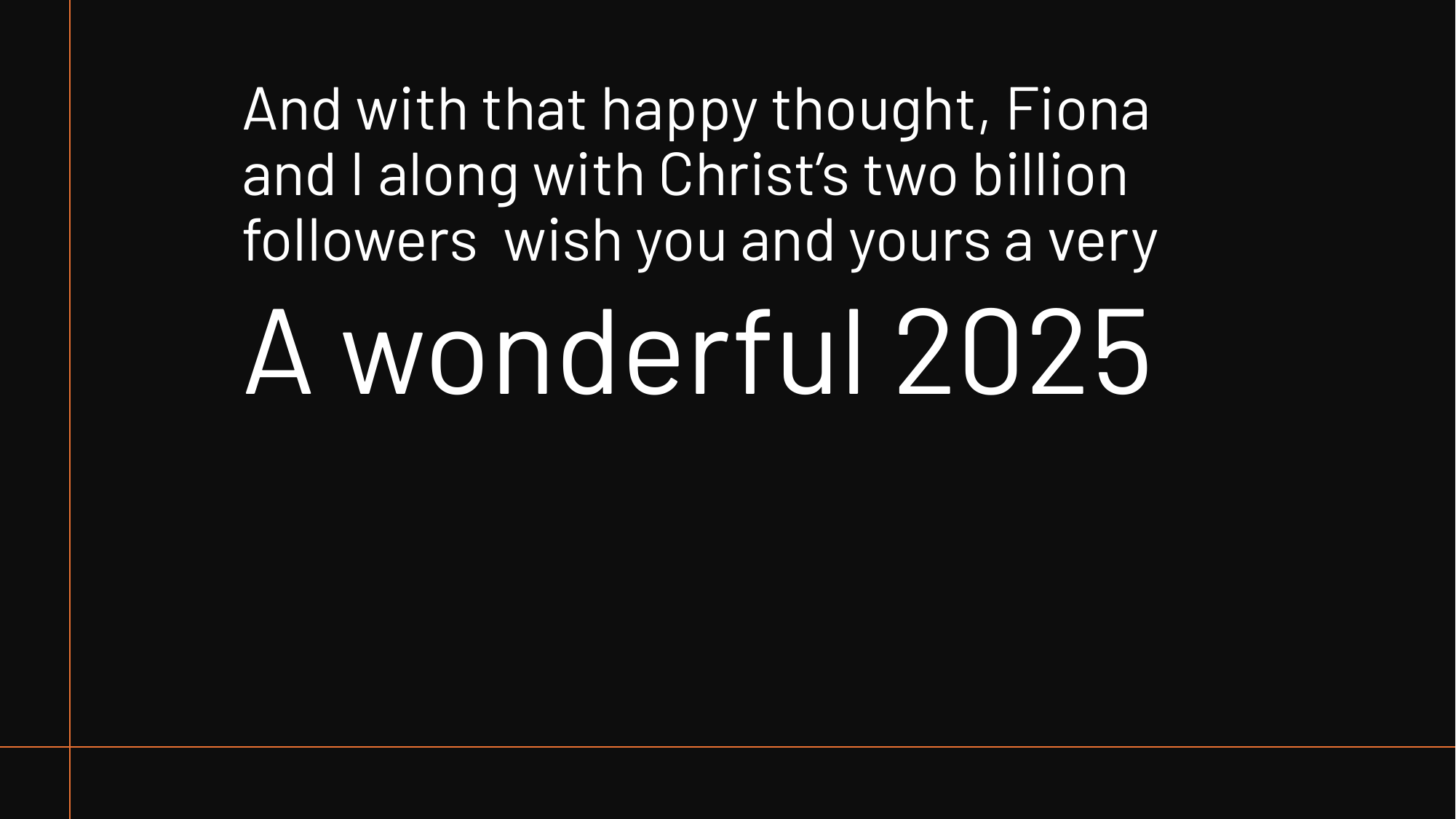

#
And with that happy thought, Fiona and I along with Christ’s two billion followers  wish you and yours a very
A wonderful 2025